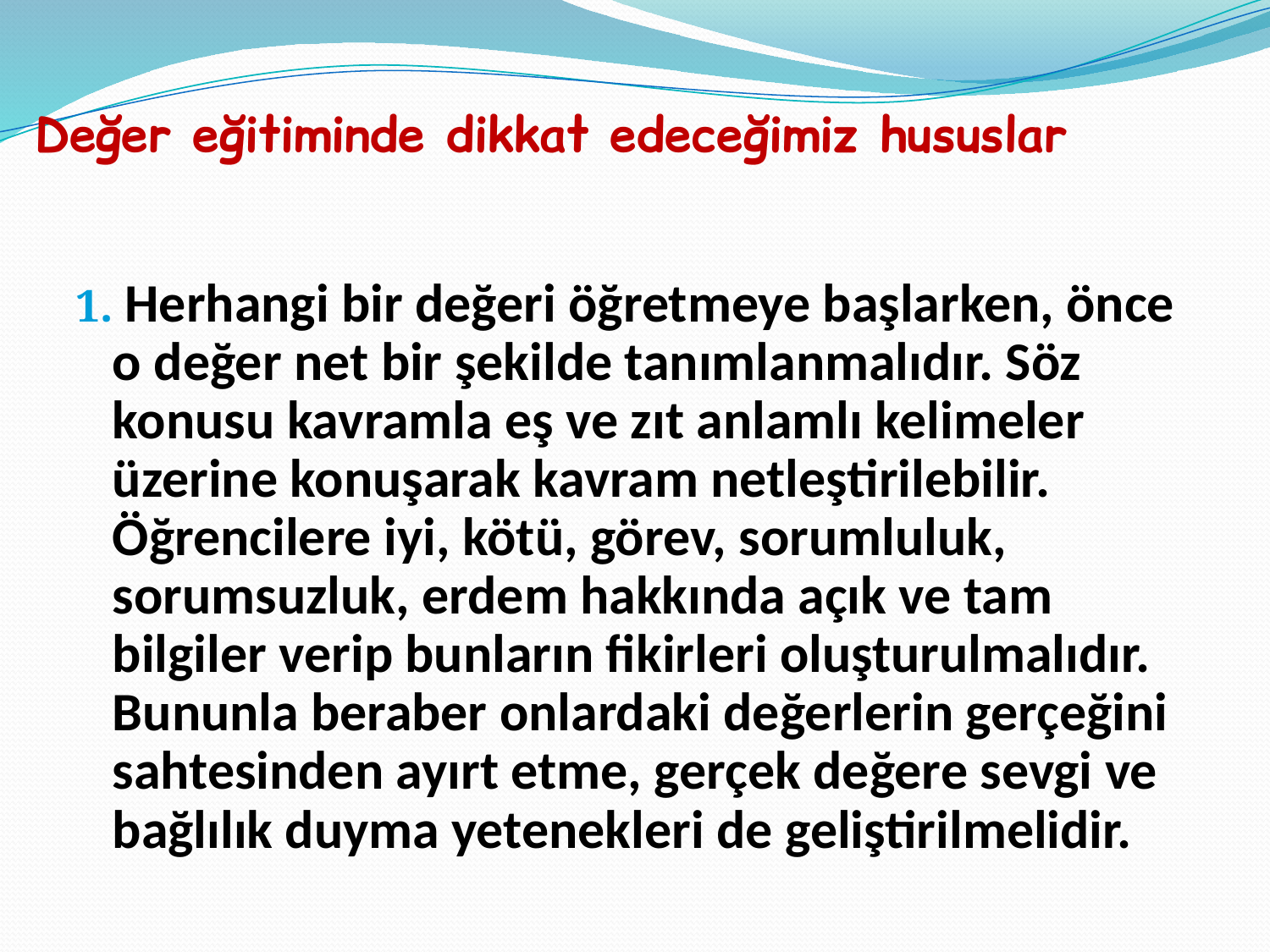

# Değer eğitiminde dikkat edeceğimiz hususlar
1. Herhangi bir değeri öğretmeye başlarken, önce o değer net bir şekilde tanımlanmalıdır. Söz konusu kavramla eş ve zıt anlamlı kelimeler üzerine konuşarak kavram netleştirilebilir. Öğrencilere iyi, kötü, görev, sorumluluk, sorumsuzluk, erdem hakkında açık ve tam bilgiler verip bunların fikirleri oluşturulmalıdır. Bununla beraber onlardaki değerlerin gerçeğini sahtesinden ayırt etme, gerçek değere sevgi ve bağlılık duyma yetenekleri de geliştirilmelidir.